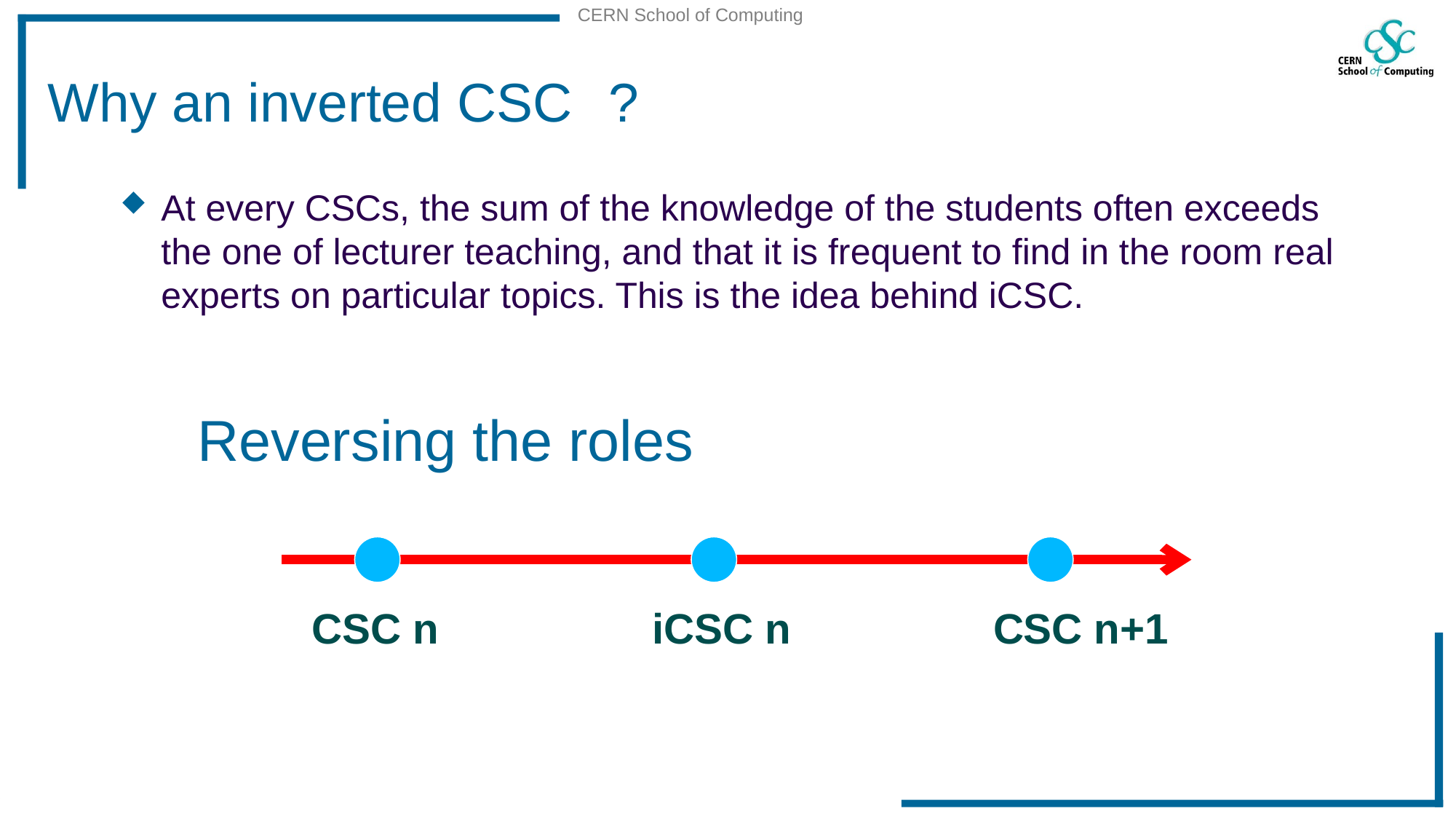

# Why an inverted CSC	 ?
At every CSCs, the sum of the knowledge of the students often exceeds the one of lecturer teaching, and that it is frequent to find in the room real experts on particular topics. This is the idea behind iCSC.

Reversing the roles

CSC n
iCSC n
CSC n+1